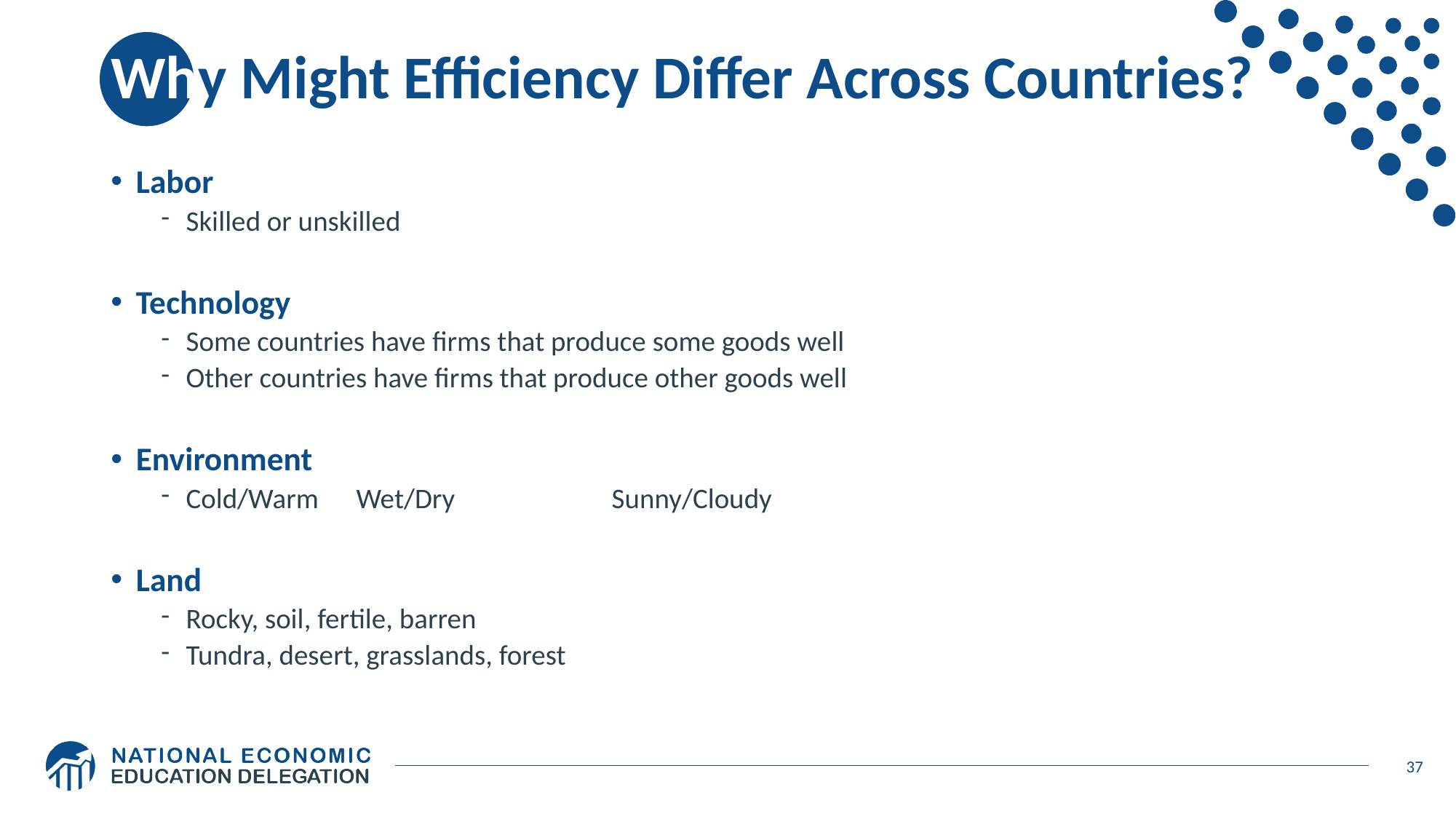

# Why Might Efficiency Differ Across Countries?
Labor
Skilled or unskilled

Technology
Some countries have firms that produce some goods well
Other countries have firms that produce other goods well

Environment
Cold/Warm		Wet/Dry	  	Sunny/Cloudy

Land
Rocky, soil, fertile, barren
Tundra, desert, grasslands, forest
37